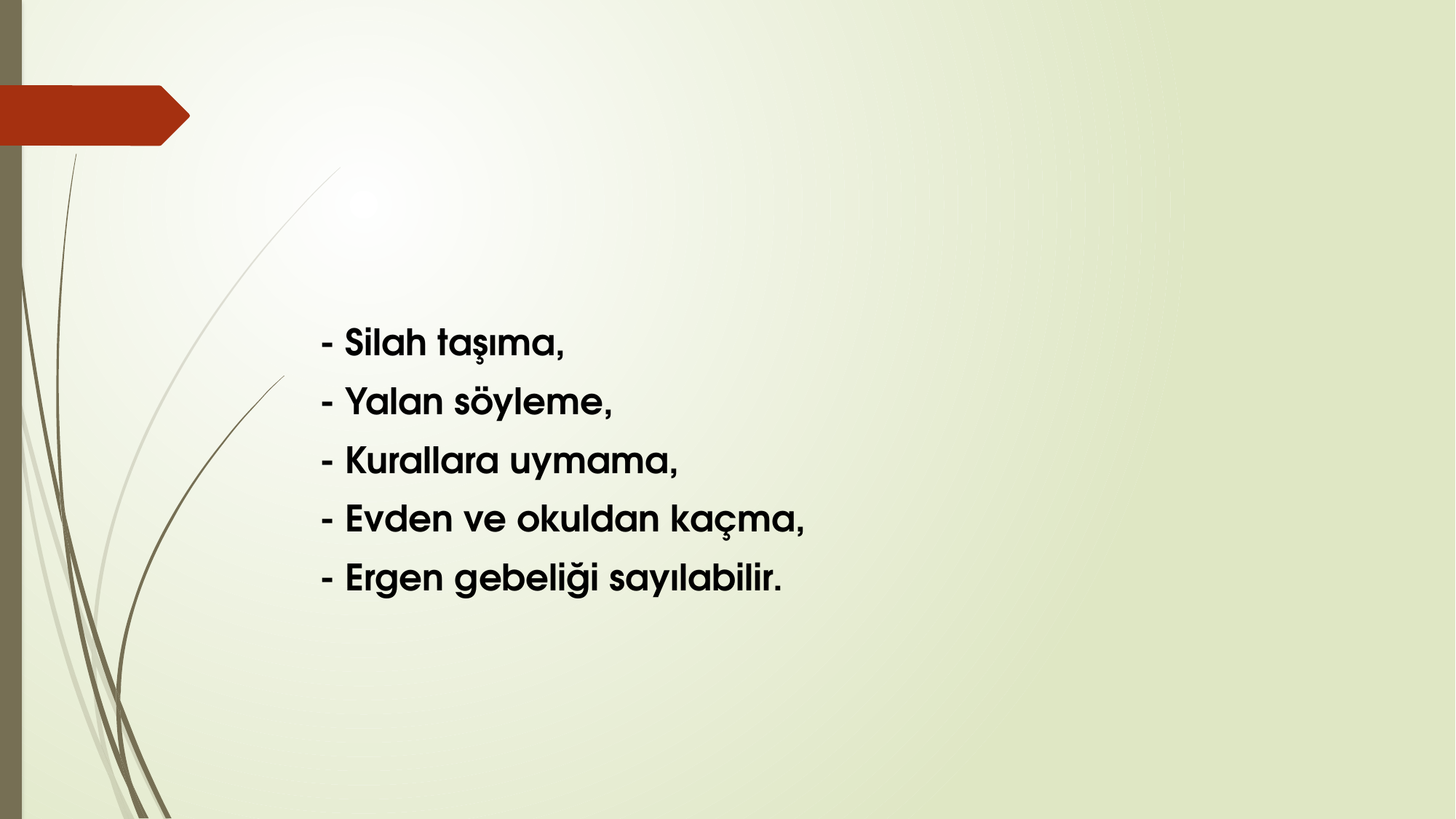

#

- Silah taşıma,
- Yalan söyleme,
- Kurallara uymama,
- Evden ve okuldan kaçma,
- Ergen gebeliği sayılabilir.